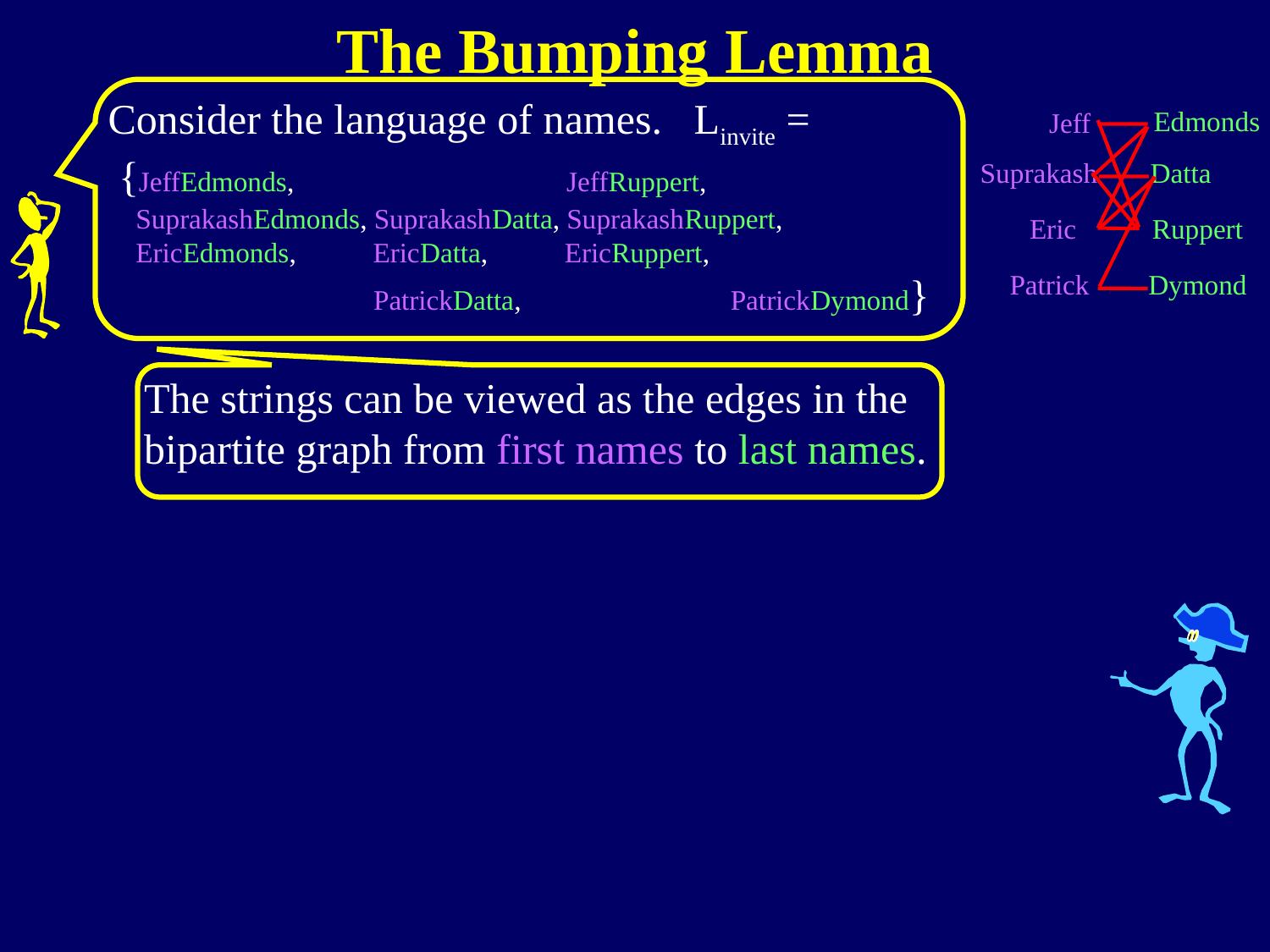

The Bumping Lemma
Consider the language of names.   Linvite =
 {JeffEdmonds,                                       JeffRuppert,
    SuprakashEdmonds, SuprakashDatta, SuprakashRuppert,
    EricEdmonds,           EricDatta,           EricRuppert,
                                      PatrickDatta,                              PatrickDymond}

Edmonds
Jeff

Suprakash
Datta

Eric
Ruppert

Patrick
Dymond

The strings can be viewed as the edges in the bipartite graph from first names to last names.